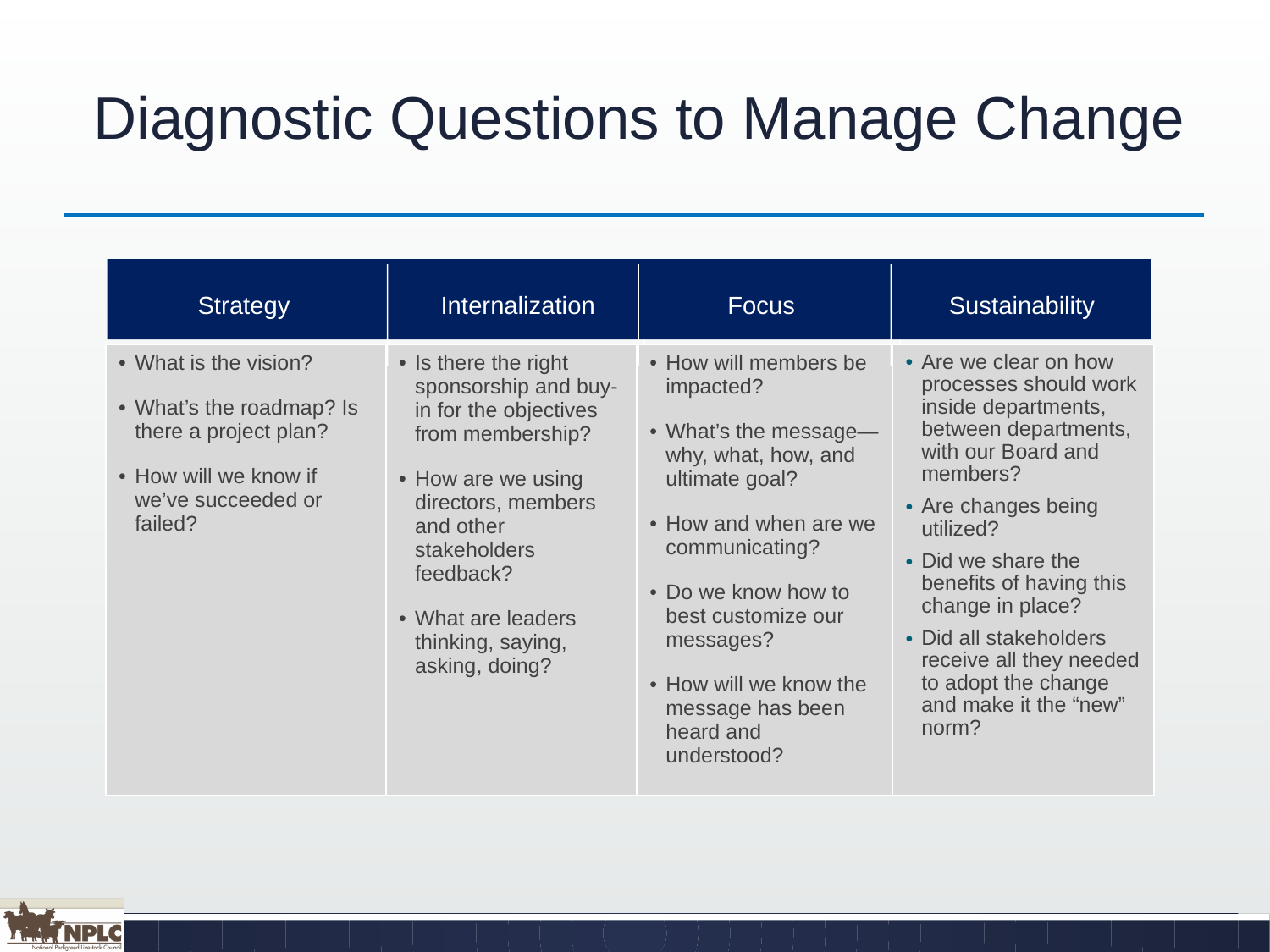

# Diagnostic Questions to Manage Change

Strategy
Internalization
Focus
Sustainability

| What is the vision? What’s the roadmap? Is there a project plan? How will we know if we’ve succeeded or failed? | Is there the right sponsorship and buy-in for the objectives from membership? How are we using directors, members and other stakeholders feedback? What are leaders thinking, saying, asking, doing? | How will members be impacted? What’s the message—why, what, how, and ultimate goal? How and when are we communicating? Do we know how to best customize our messages? How will we know the message has been heard and understood? | Are we clear on how processes should work inside departments, between departments, with our Board and members? Are changes being utilized? Did we share the benefits of having this change in place? Did all stakeholders receive all they needed to adopt the change and make it the “new” norm? |
| --- | --- | --- | --- |